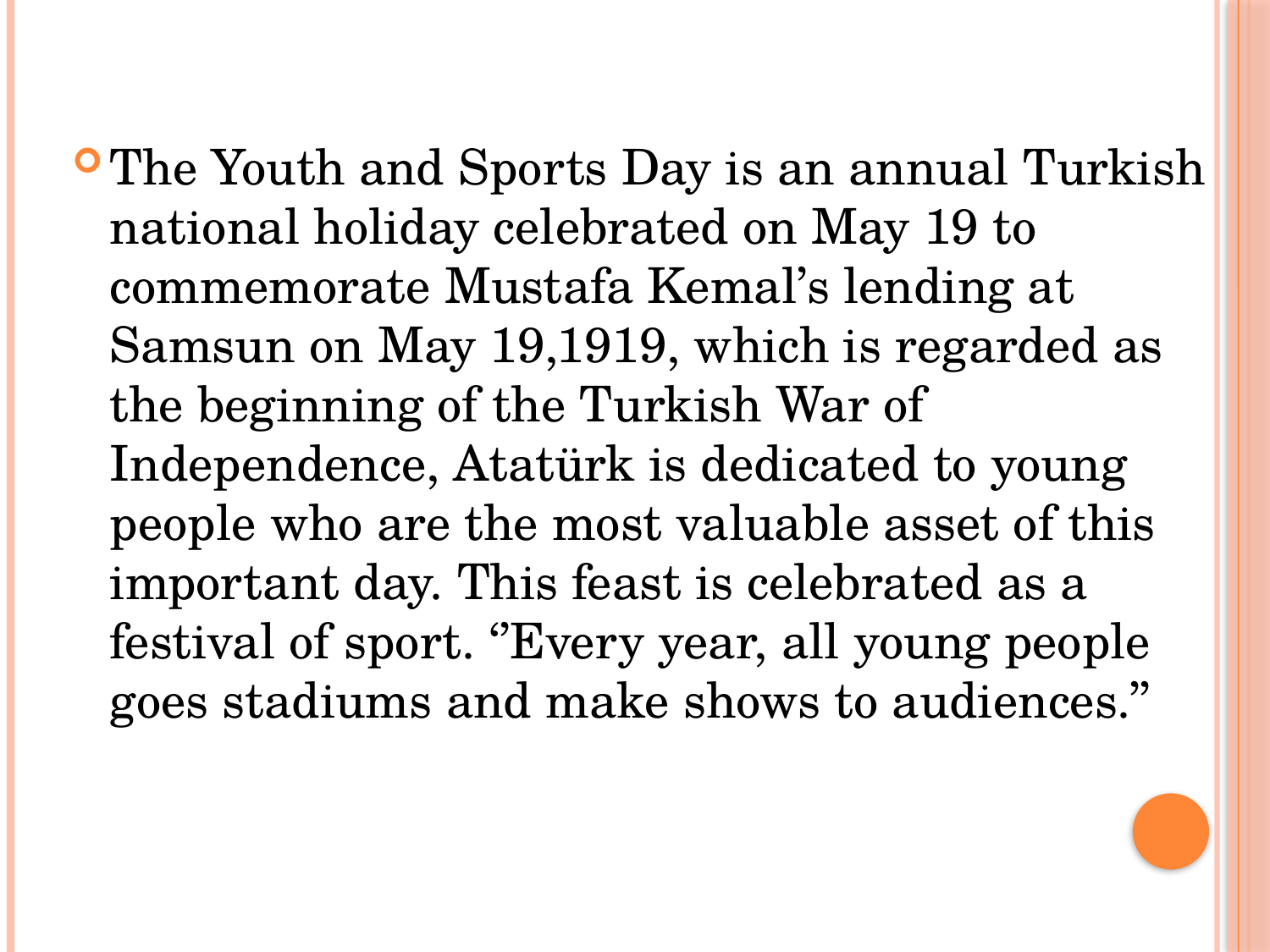

The Youth and Sports Day is an annual Turkish national holiday celebrated on May 19 to commemorate Mustafa Kemal’s lending at Samsun on May 19,1919, which is regarded as the beginning of the Turkish War of Independence, Atatürk is dedicated to young people who are the most valuable asset of this important day. This feast is celebrated as a festival of sport. ‘’Every year, all young people goes stadiums and make shows to audiences.’’